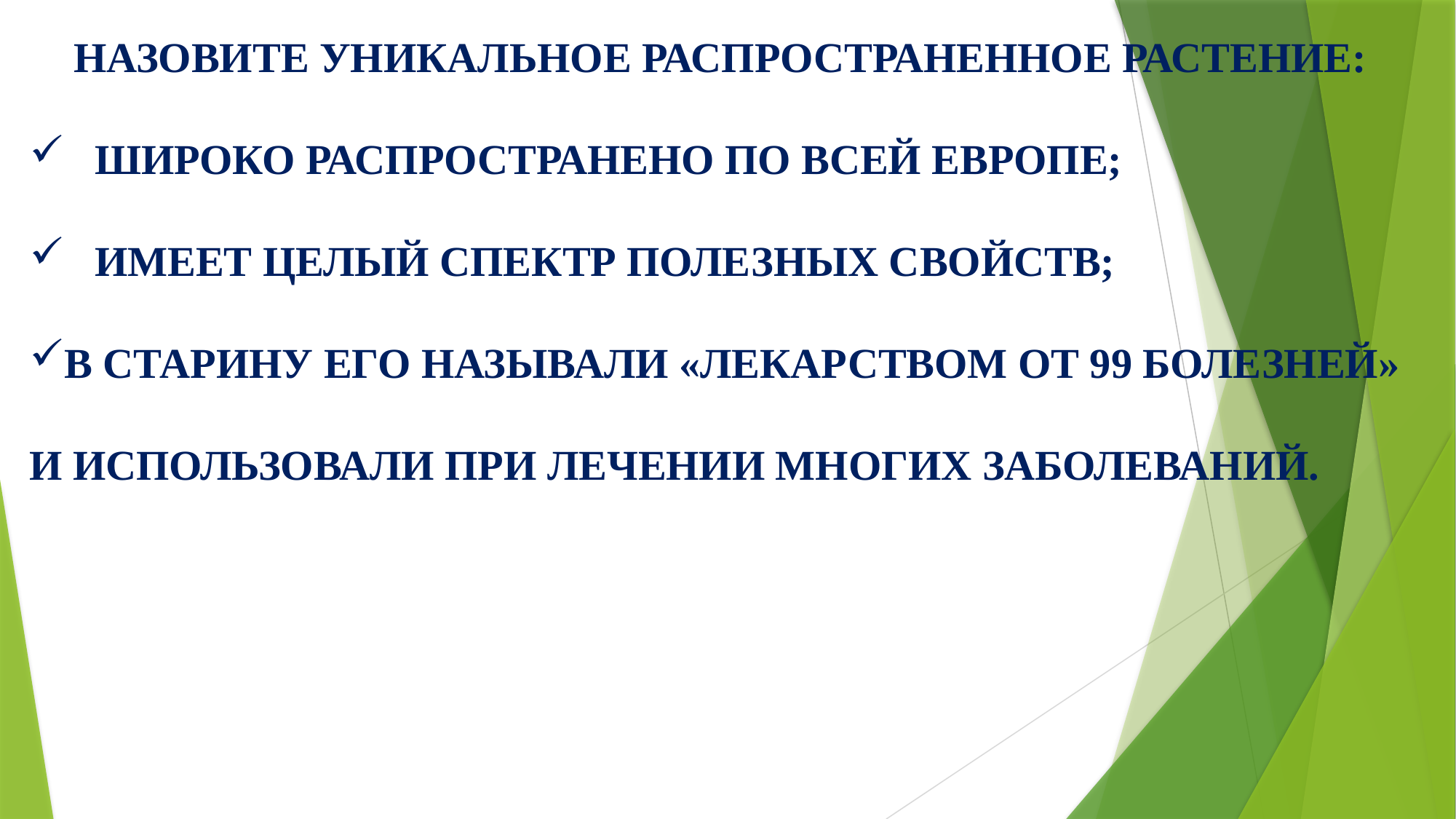

НАЗОВИТЕ УНИКАЛЬНОЕ РАСПРОСТРАНЕННОЕ РАСТЕНИЕ:

 ШИРОКО РАСПРОСТРАНЕНО ПО ВСЕЙ ЕВРОПЕ;

 ИМЕЕТ ЦЕЛЫЙ СПЕКТР ПОЛЕЗНЫХ СВОЙСТВ;

В СТАРИНУ ЕГО НАЗЫВАЛИ «ЛЕКАРСТВОМ ОТ 99 БОЛЕЗНЕЙ»

И ИСПОЛЬЗОВАЛИ ПРИ ЛЕЧЕНИИ МНОГИХ ЗАБОЛЕВАНИЙ.